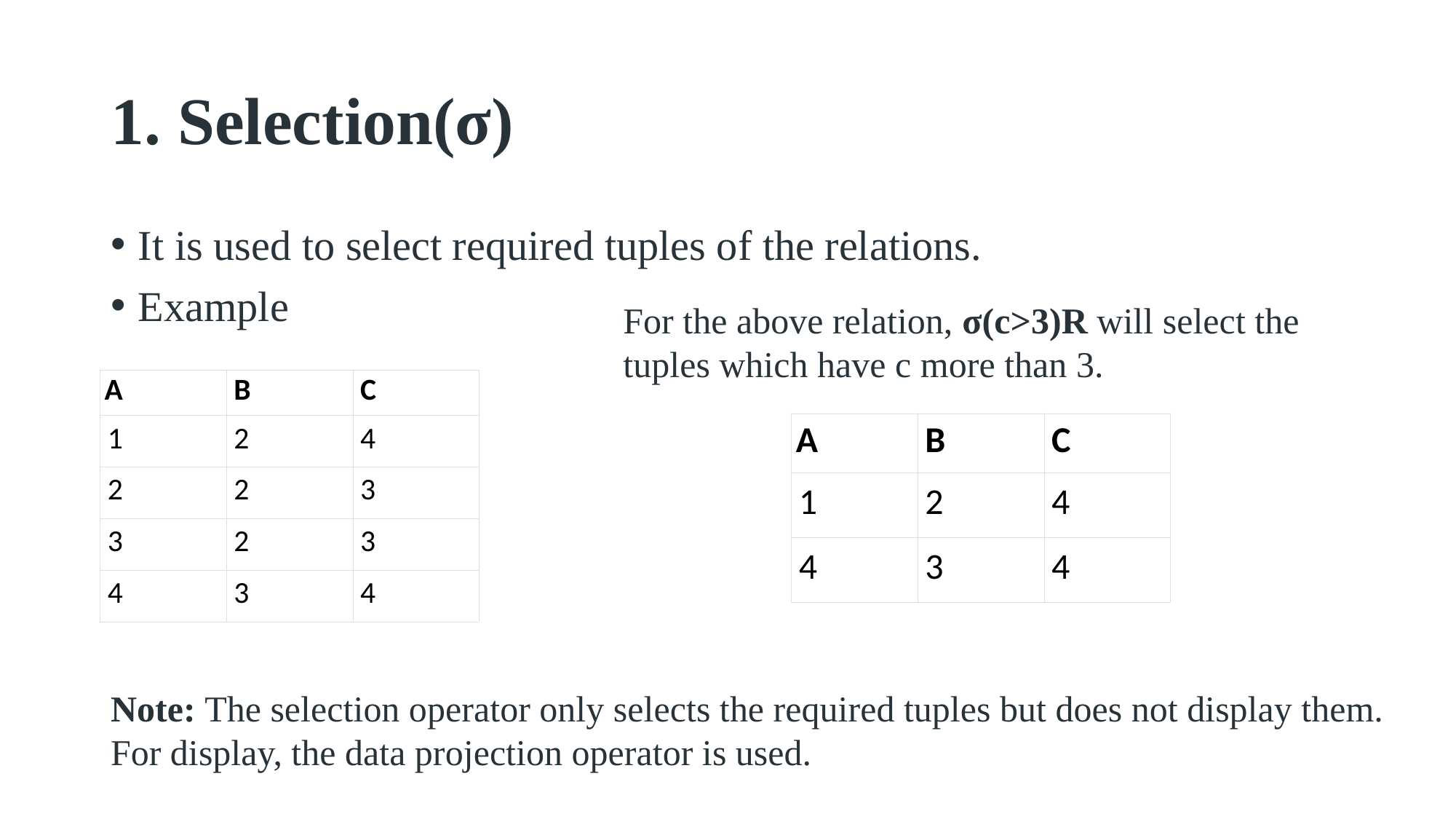

# 1. Selection(σ)
It is used to select required tuples of the relations.
Example
For the above relation, σ(c>3)R will select the tuples which have c more than 3.
| A | B | C |
| --- | --- | --- |
| 1 | 2 | 4 |
| 2 | 2 | 3 |
| 3 | 2 | 3 |
| 4 | 3 | 4 |
| A | B | C |
| --- | --- | --- |
| 1 | 2 | 4 |
| 4 | 3 | 4 |
Note: The selection operator only selects the required tuples but does not display them. For display, the data projection operator is used.